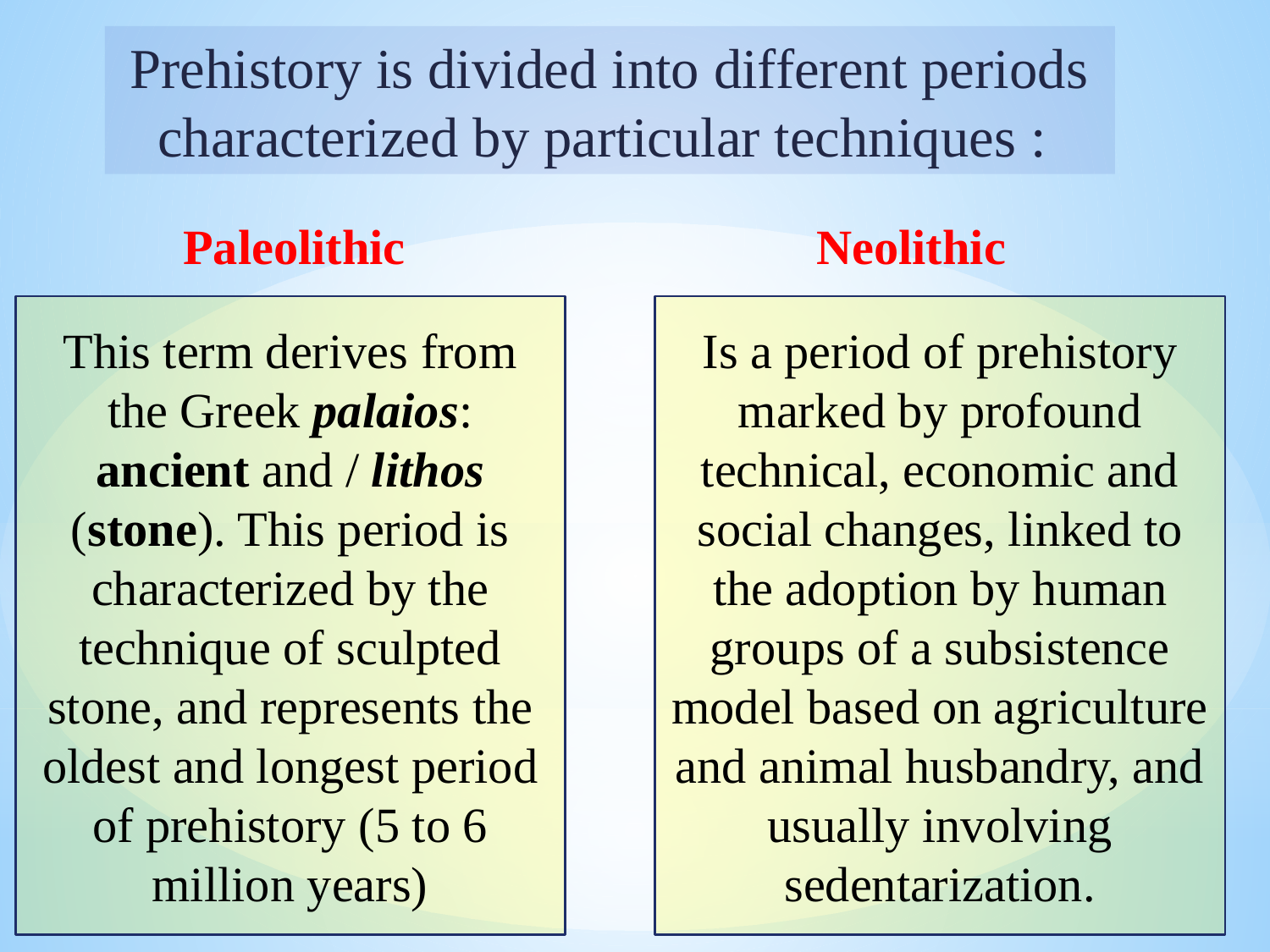

Prehistory is divided into different periods characterized by particular techniques :
Paleolithic
Neolithic
Is a period of prehistory marked by profound technical, economic and social changes, linked to the adoption by human groups of a subsistence model based on agriculture and animal husbandry, and usually involving sedentarization.
This term derives from the Greek palaios: ancient and / lithos (stone). This period is characterized by the technique of sculpted stone, and represents the oldest and longest period of prehistory (5 to 6 million years)